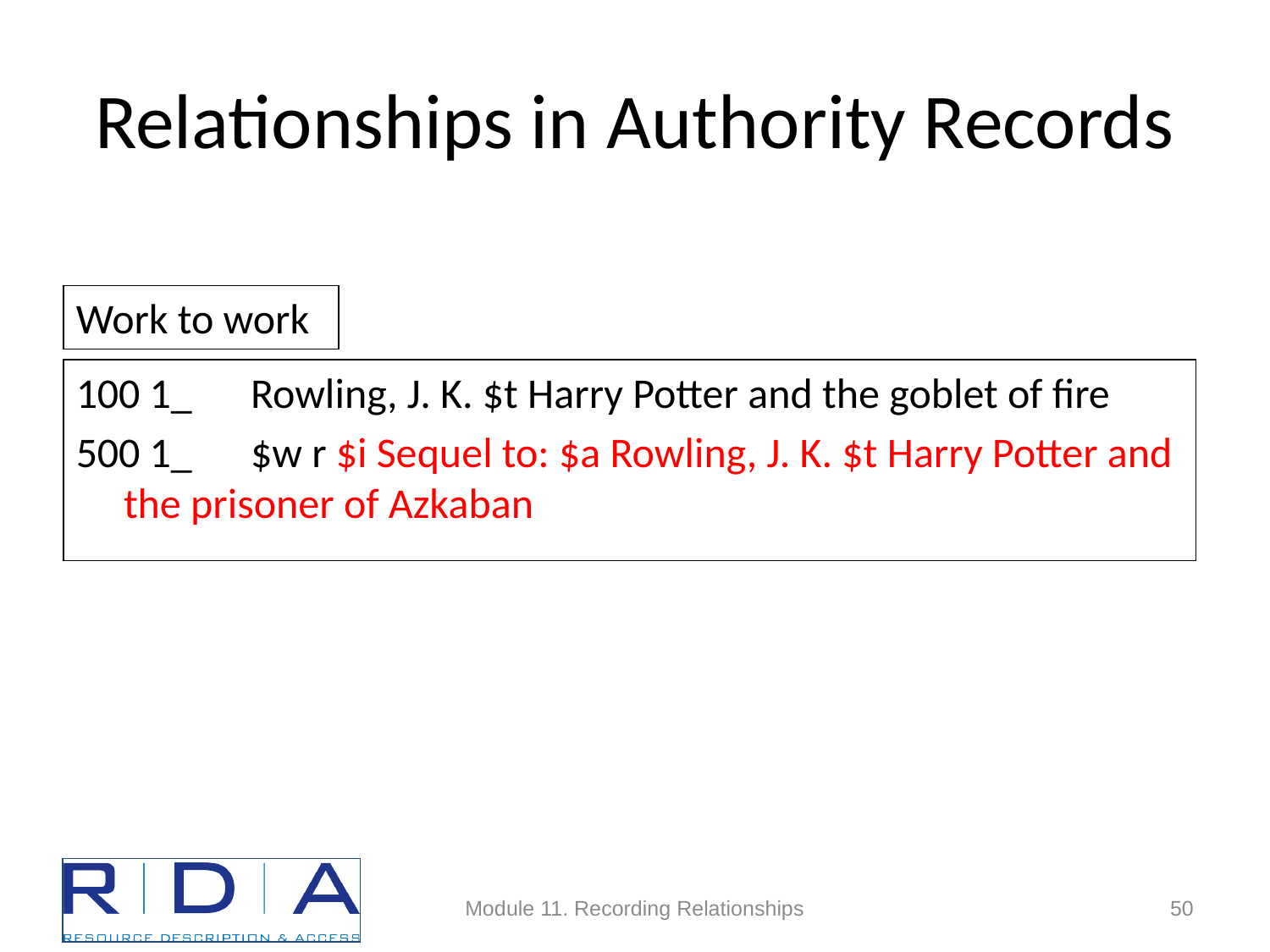

# Relationships in Authority Records
Work to work
100 1_	Rowling, J. K. $t Harry Potter and the goblet of fire
500 1_	$w r $i Sequel to: $a Rowling, J. K. $t Harry Potter and the prisoner of Azkaban
Module 11. Recording Relationships
50